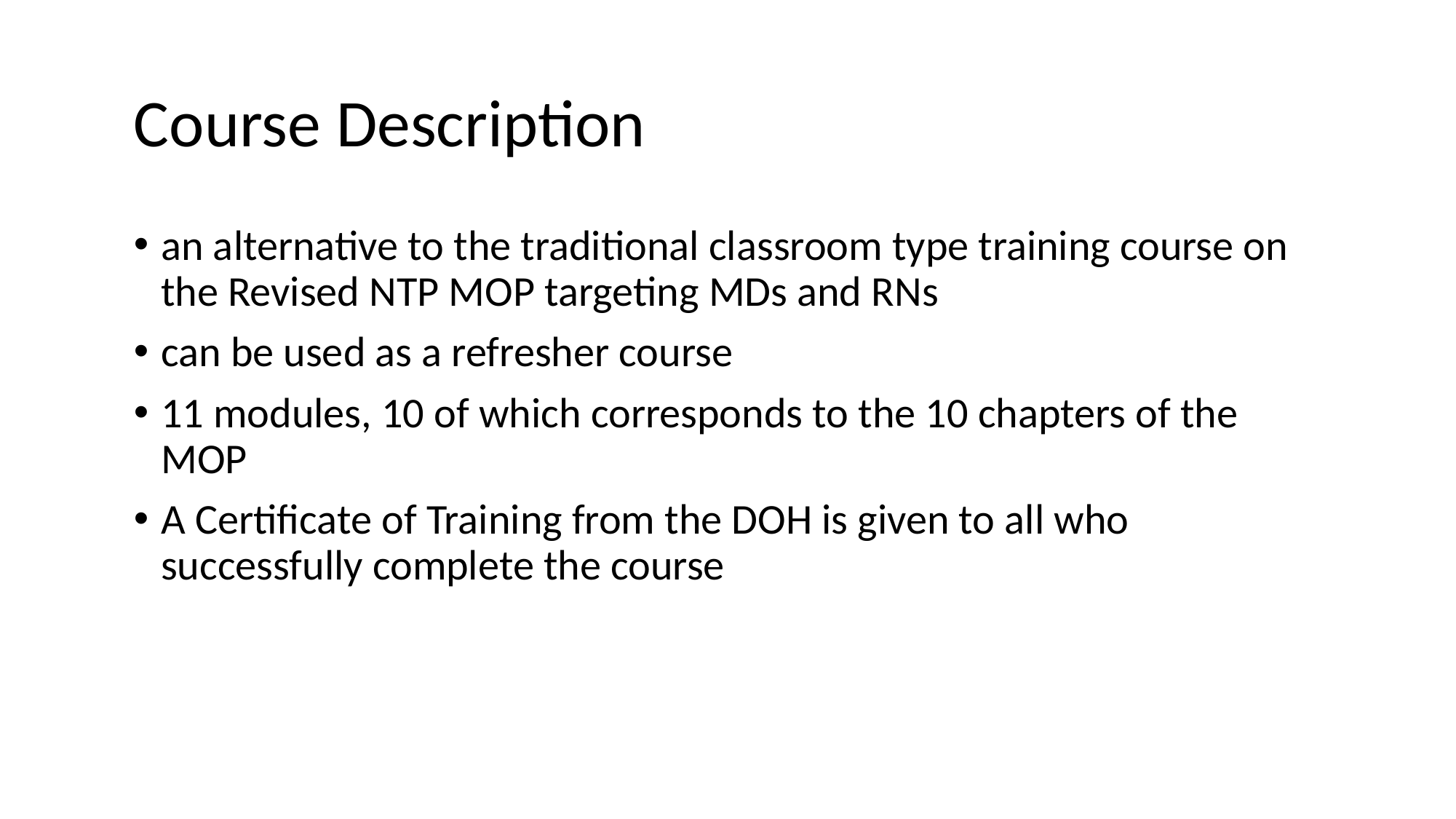

# Course Description
an alternative to the traditional classroom type training course on the Revised NTP MOP targeting MDs and RNs
can be used as a refresher course
11 modules, 10 of which corresponds to the 10 chapters of the MOP
A Certificate of Training from the DOH is given to all who successfully complete the course